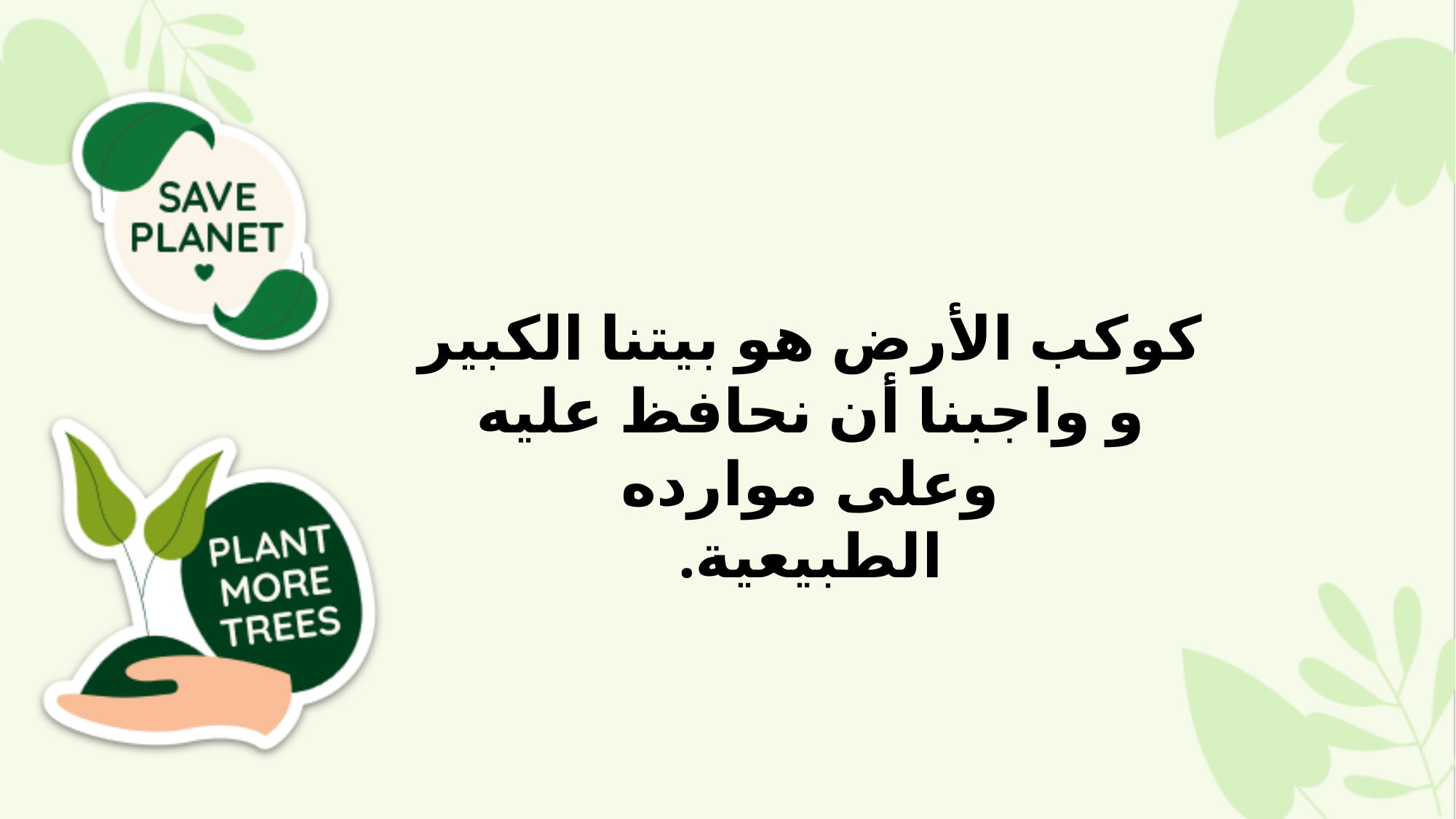

كوكب الأرض هو بيتنا الكبير و واجبنا أن نحافظ عليه وعلى موارده
الطبيعية.